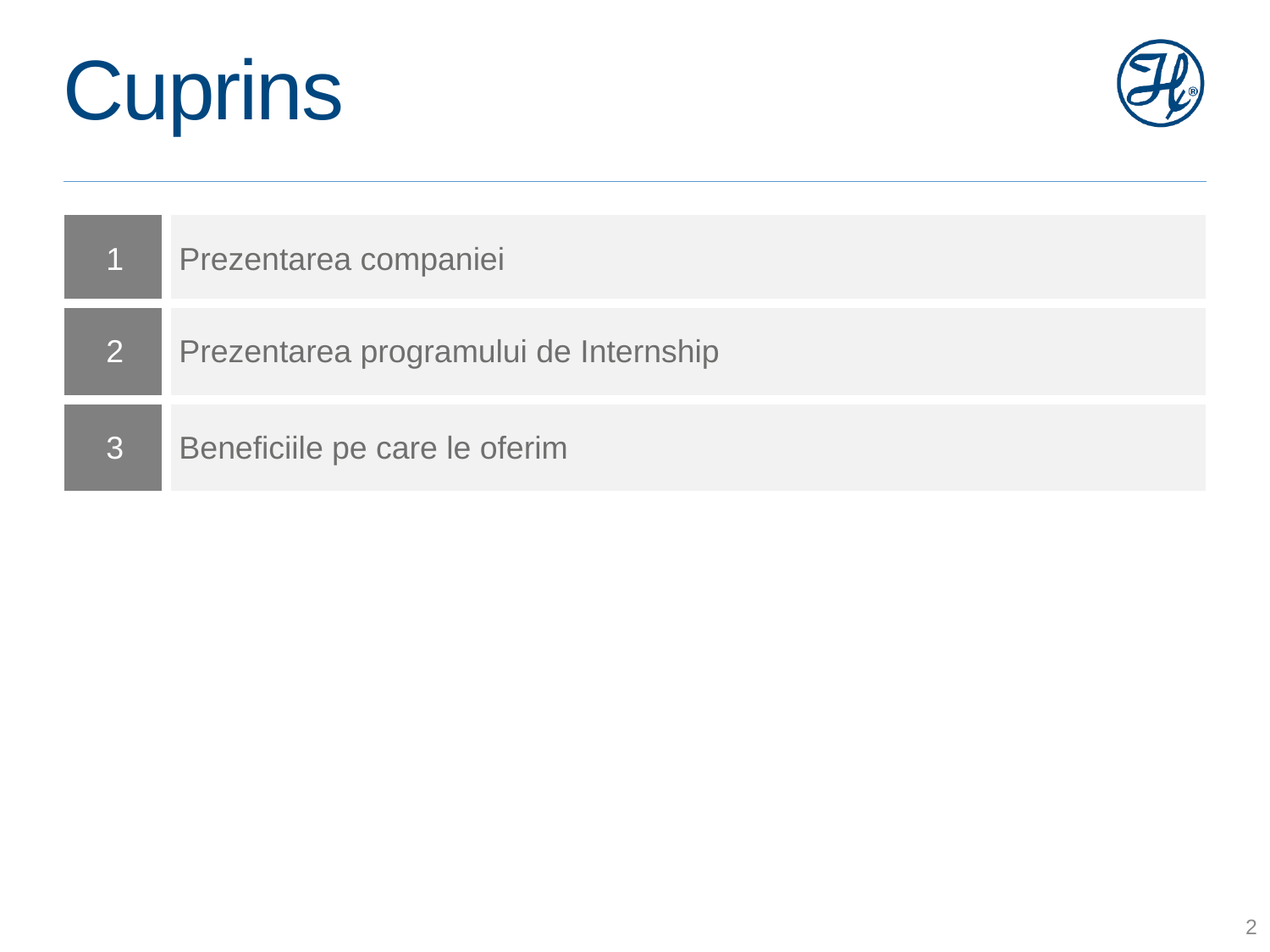

# Cuprins
| 1 | Prezentarea companiei |
| --- | --- |
| 2 | Prezentarea programului de Internship |
| 3 | Beneficiile pe care le oferim |
2